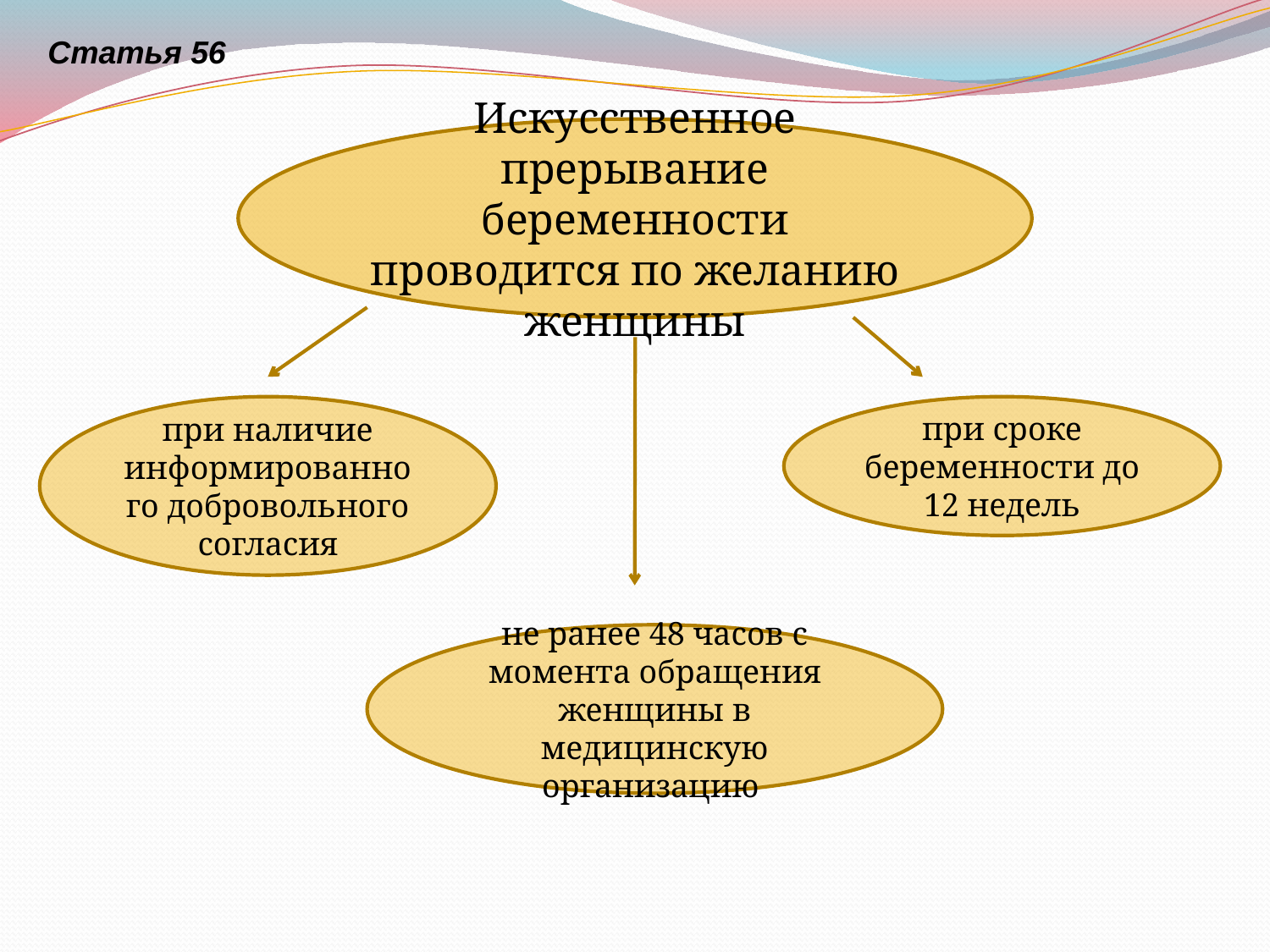

Статья 56
Искусственное прерывание беременности проводится по желанию женщины
при наличие информированного добровольного согласия
при сроке беременности до 12 недель

не ранее 48 часов с момента обращения женщины в медицинскую организацию